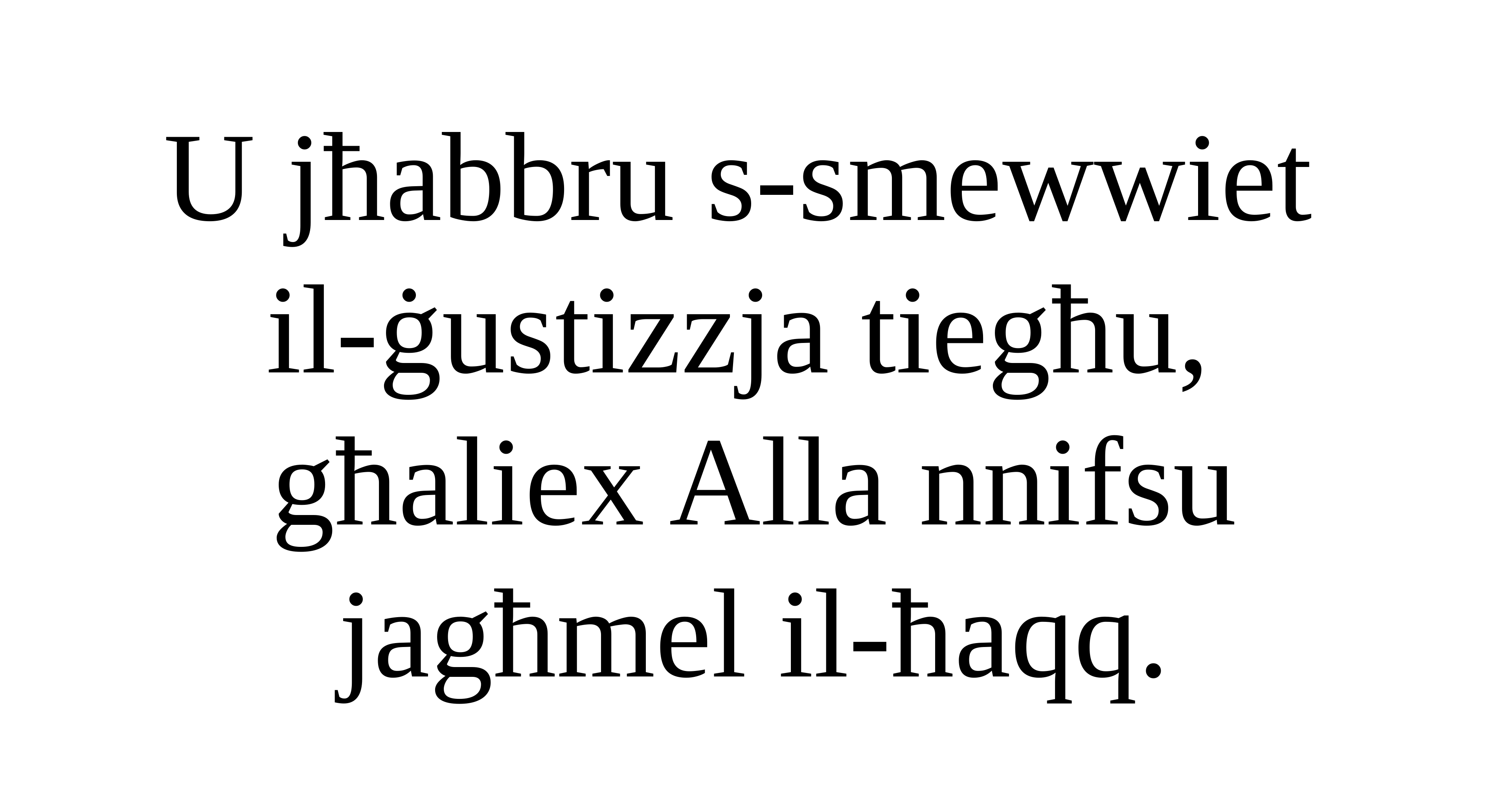

U jħabbru s-smewwiet
il-ġustizzja tiegħu,
għaliex Alla nnifsu jagħmel il-ħaqq.